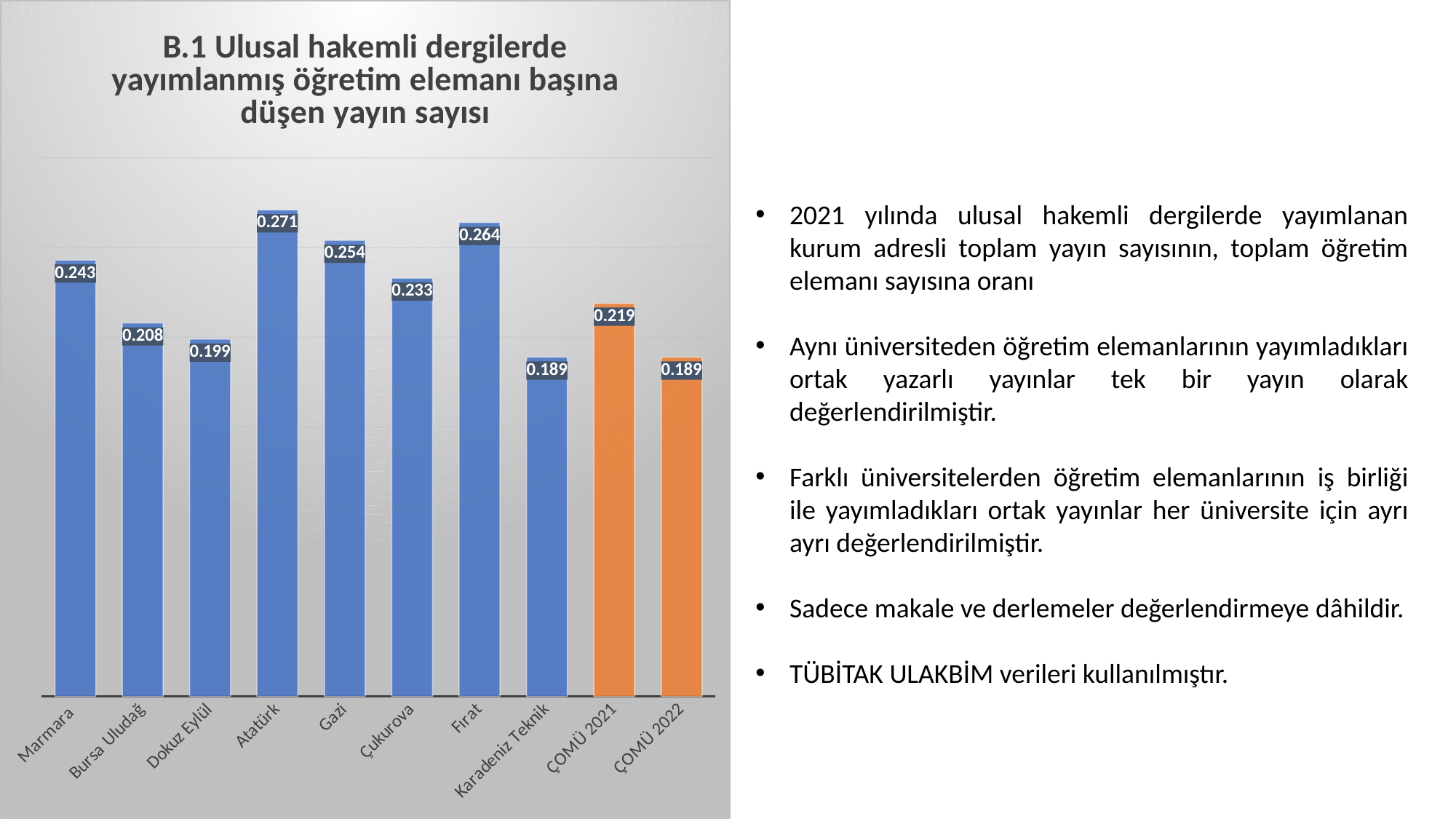

### Chart:

| Category | B.1 Ulusal hakemli dergilerde yayımlanmış öğretim elemanı başına düşen yayın sayısı |
|---|---|
| Marmara  | 0.243 |
| Bursa Uludağ | 0.208 |
| Dokuz Eylül | 0.199 |
| Atatürk | 0.271 |
| Gazi | 0.254 |
| Çukurova | 0.233 |
| Fırat | 0.264 |
| Karadeniz Teknik | 0.189 |
| ÇOMÜ 2021 | 0.219 |
| ÇOMÜ 2022 | 0.189 |
2021 yılında ulusal hakemli dergilerde yayımlanan kurum adresli toplam yayın sayısının, toplam öğretim elemanı sayısına oranı

Aynı üniversiteden öğretim elemanlarının yayımladıkları ortak yazarlı yayınlar tek bir yayın olarak değerlendirilmiştir.

Farklı üniversitelerden öğretim elemanlarının iş birliği ile yayımladıkları ortak yayınlar her üniversite için ayrı ayrı değerlendirilmiştir.

Sadece makale ve derlemeler değerlendirmeye dâhildir.

TÜBİTAK ULAKBİM verileri kullanılmıştır.